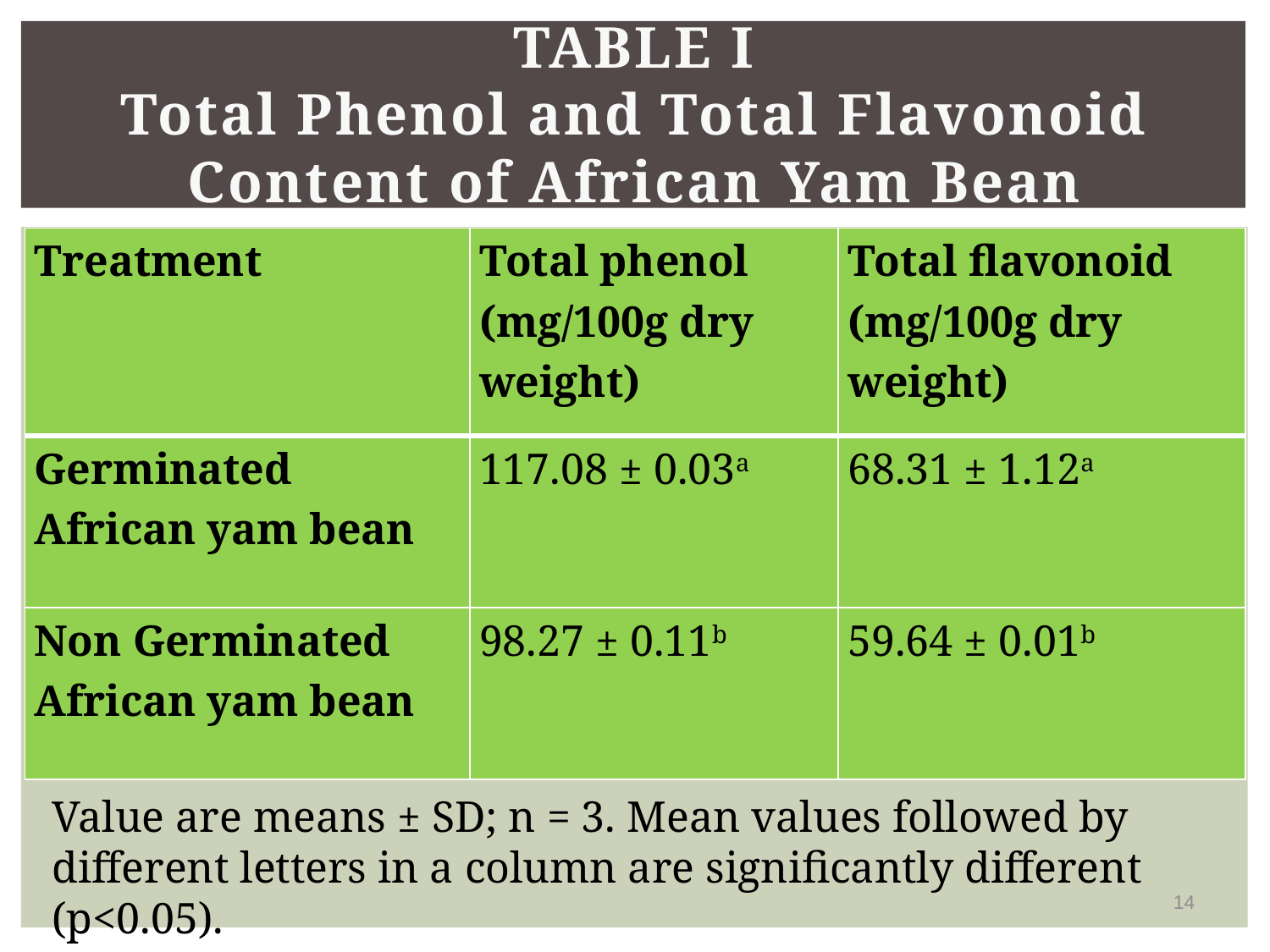

# TABLE I Total Phenol and Total Flavonoid Content of African Yam Bean
| Treatment | Total phenol (mg/100g dry weight) | Total flavonoid (mg/100g dry weight) |
| --- | --- | --- |
| Germinated African yam bean | 117.08 ± 0.03a | 68.31 ± 1.12a |
| Non Germinated African yam bean | 98.27 ± 0.11b | 59.64 ± 0.01b |
Value are means ± SD; n = 3. Mean values followed by different letters in a column are significantly different (p<0.05).
14